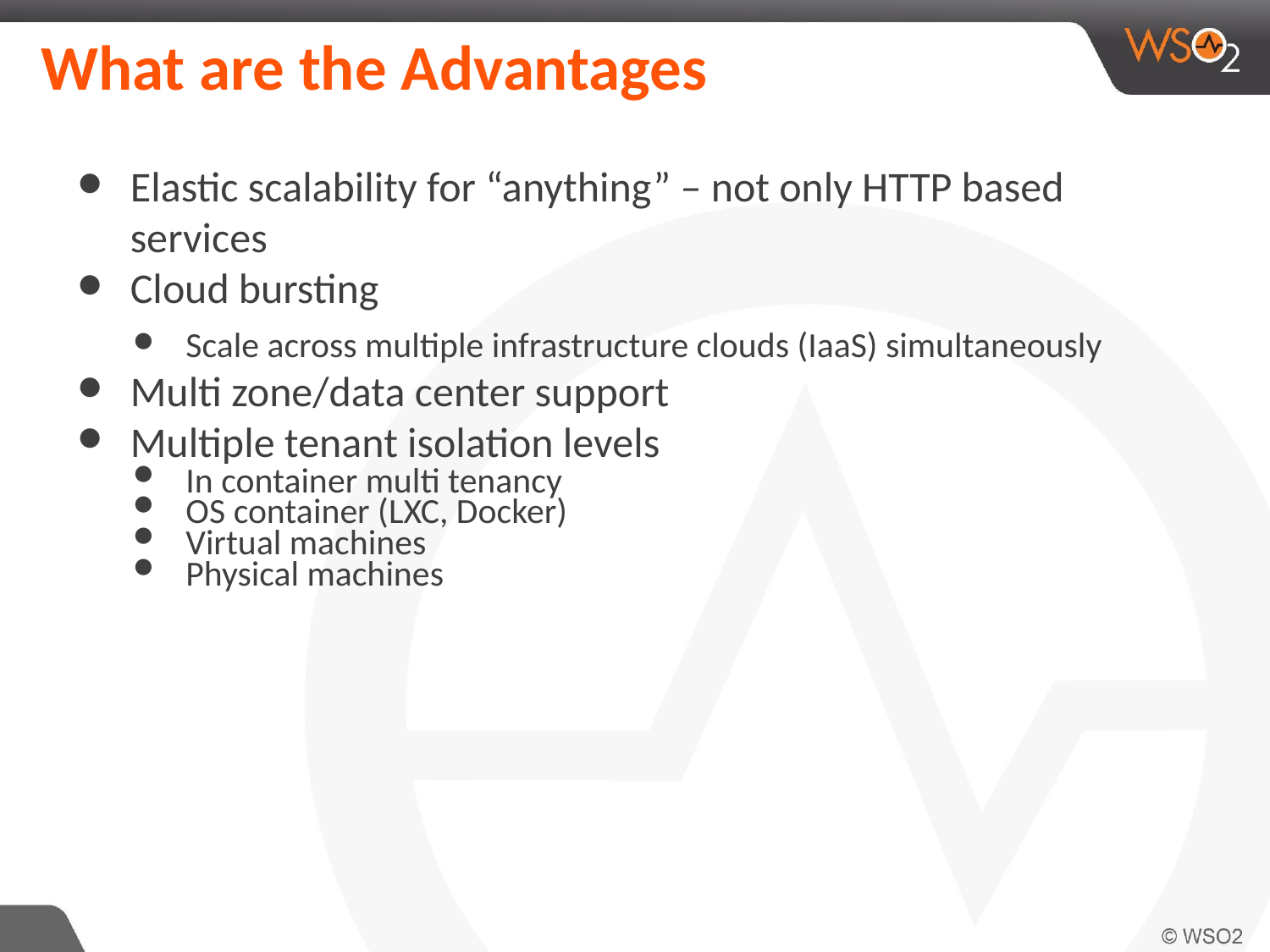

# What are the Advantages
Elastic scalability for “anything” – not only HTTP based services
Cloud bursting
Scale across multiple infrastructure clouds (IaaS) simultaneously
Multi zone/data center support
Multiple tenant isolation levels
In container multi tenancy
OS container (LXC, Docker)
Virtual machines
Physical machines